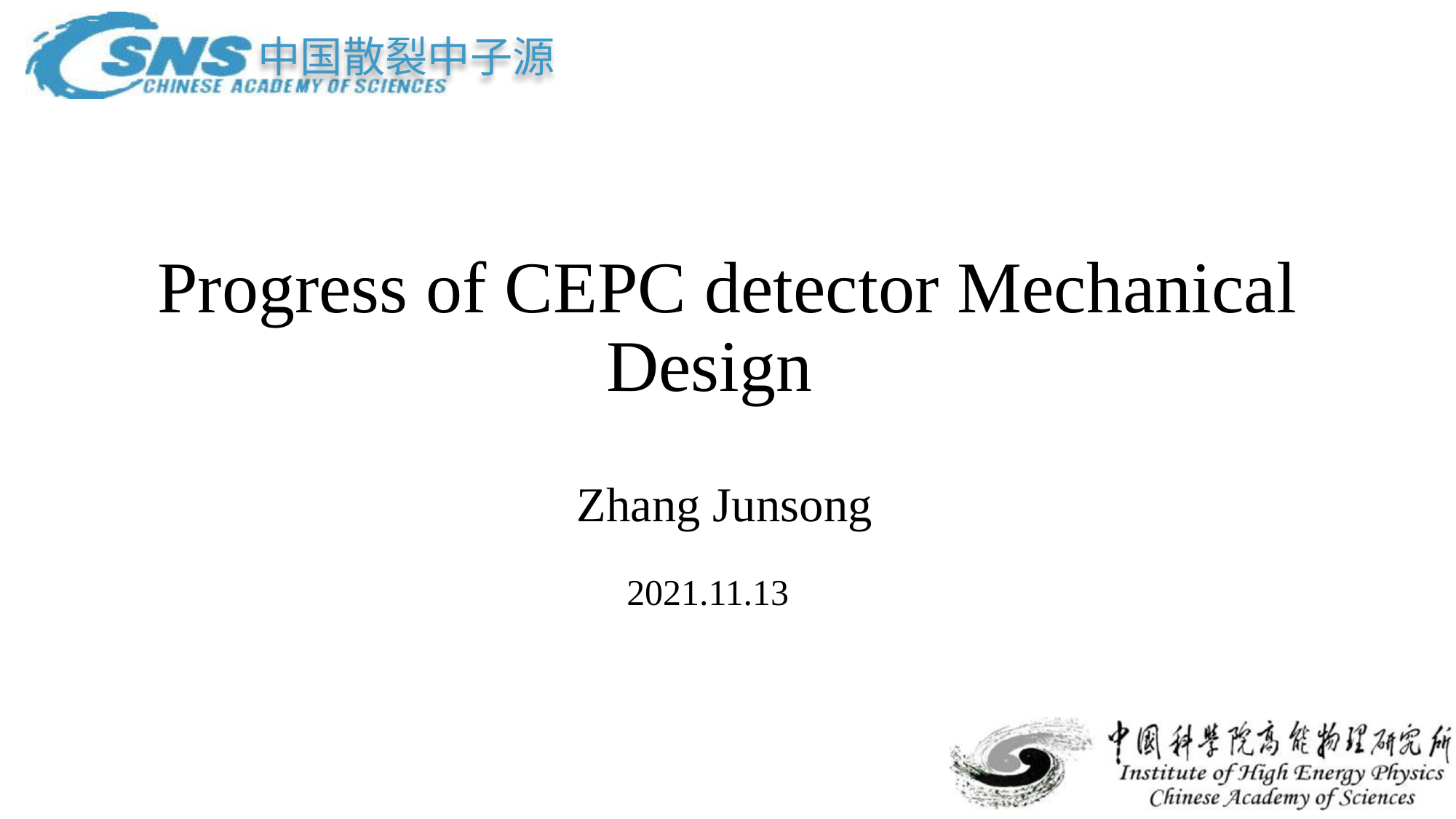

Progress of CEPC detector Mechanical Design
Zhang Junsong
2021.11.13